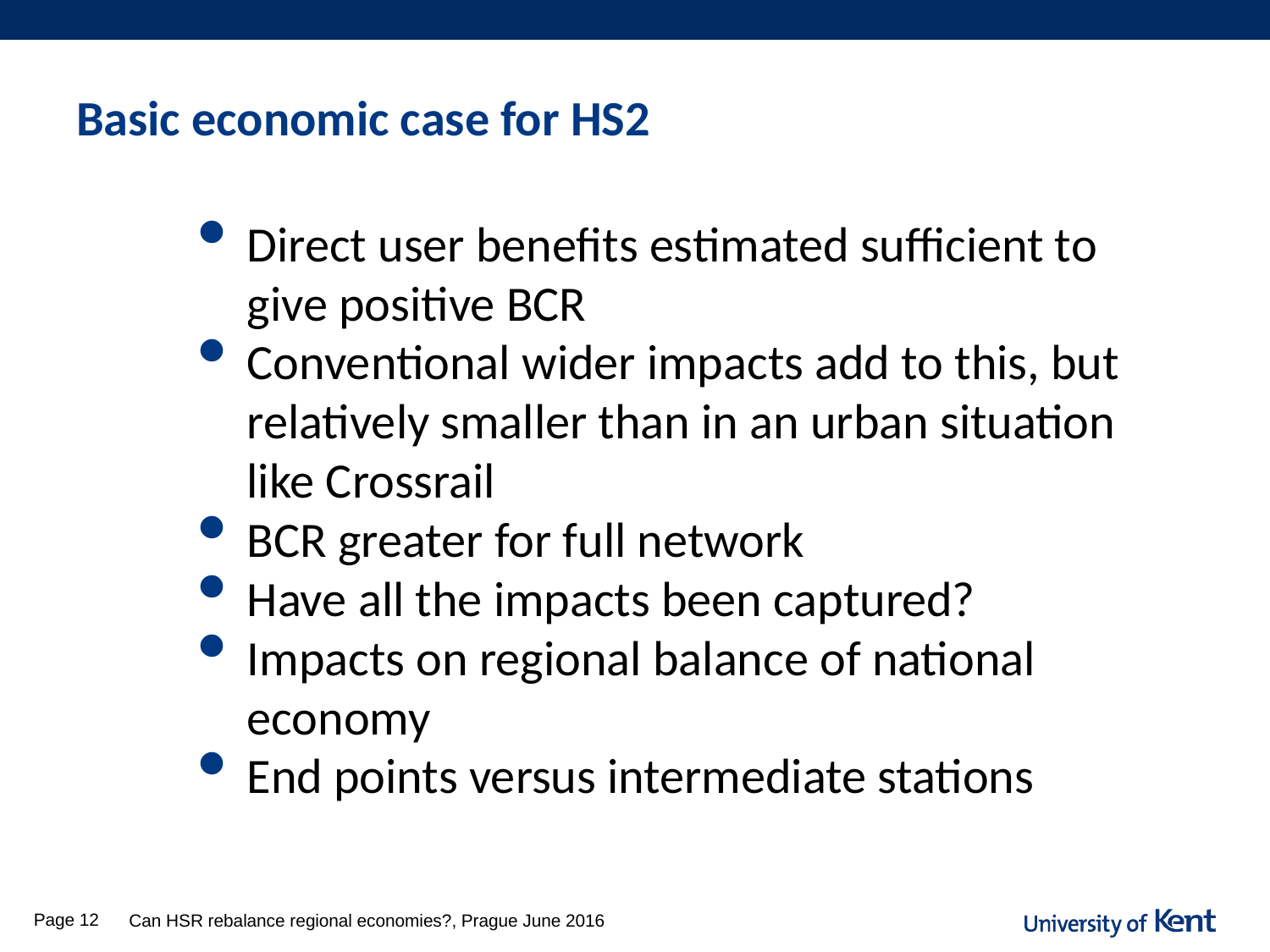

# Basic economic case for HS2
Direct user benefits estimated sufficient to give positive BCR
Conventional wider impacts add to this, but relatively smaller than in an urban situation like Crossrail
BCR greater for full network
Have all the impacts been captured?
Impacts on regional balance of national economy
End points versus intermediate stations

Page 12
Can HSR rebalance regional economies?, Prague June 2016